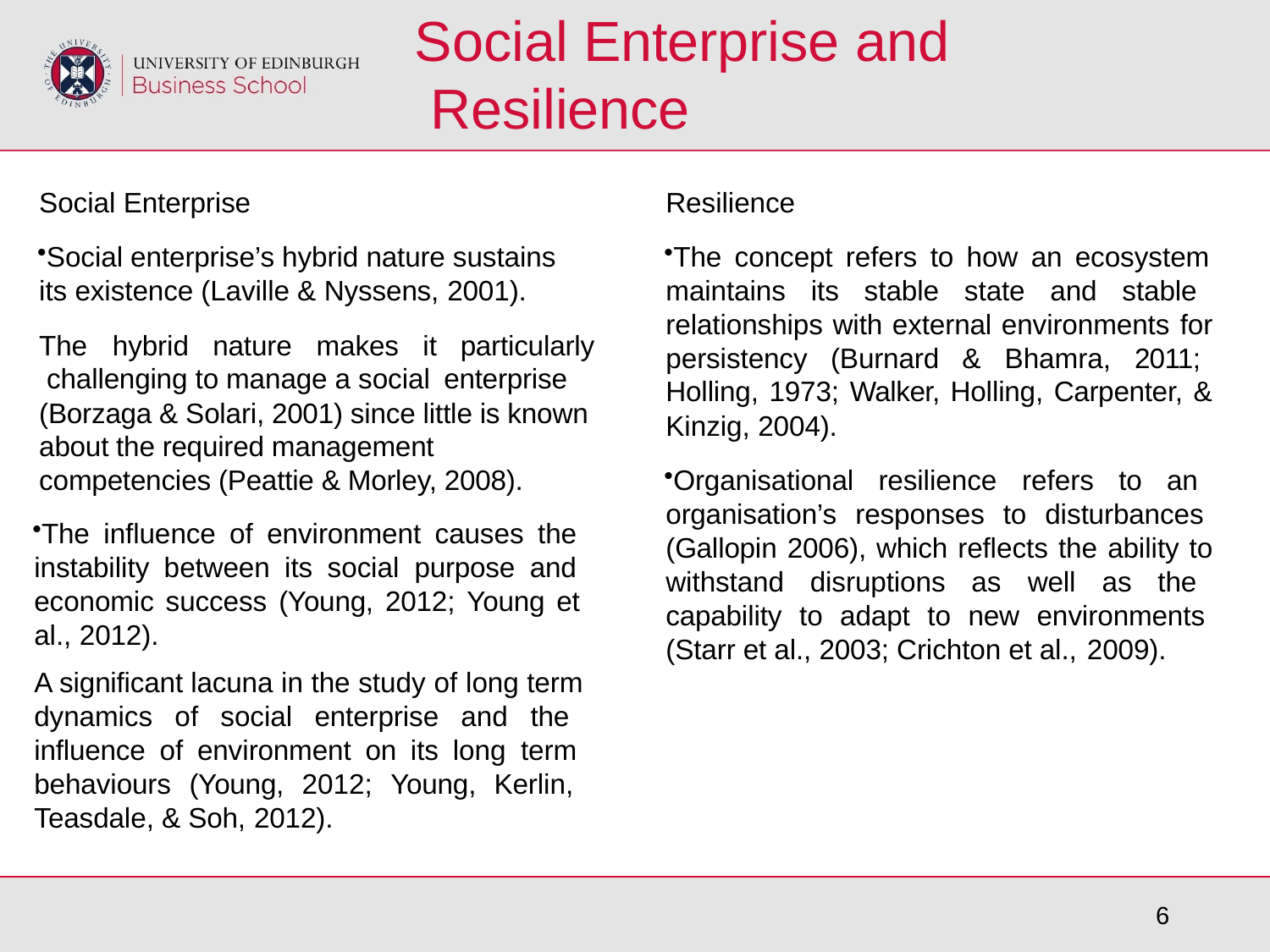

# Social Enterprise and  Resilience
Social Enterprise
Social enterprise’s hybrid nature sustains  its existence (Laville & Nyssens, 2001).
The	hybrid	nature	makes	it	particularly  challenging to manage a social enterprise (Borzaga & Solari, 2001) since little is known about the required management competencies (Peattie & Morley, 2008).
Resilience
The concept refers to how an ecosystem  maintains its stable state and stable  relationships with external environments for  persistency (Burnard & Bhamra, 2011;  Holling, 1973; Walker, Holling, Carpenter, &  Kinzig, 2004).
Organisational resilience refers to an  organisation’s responses to disturbances  (Gallopin 2006), which reflects the ability to  withstand disruptions as well as the  capability to adapt to new environments  (Starr et al., 2003; Crichton et al., 2009).
The influence of environment causes the  instability between its social purpose and  economic success (Young, 2012; Young et  al., 2012).
A significant lacuna in the study of long term  dynamics of social enterprise and the  influence of environment on its long term  behaviours (Young, 2012; Young, Kerlin,  Teasdale, & Soh, 2012).
6